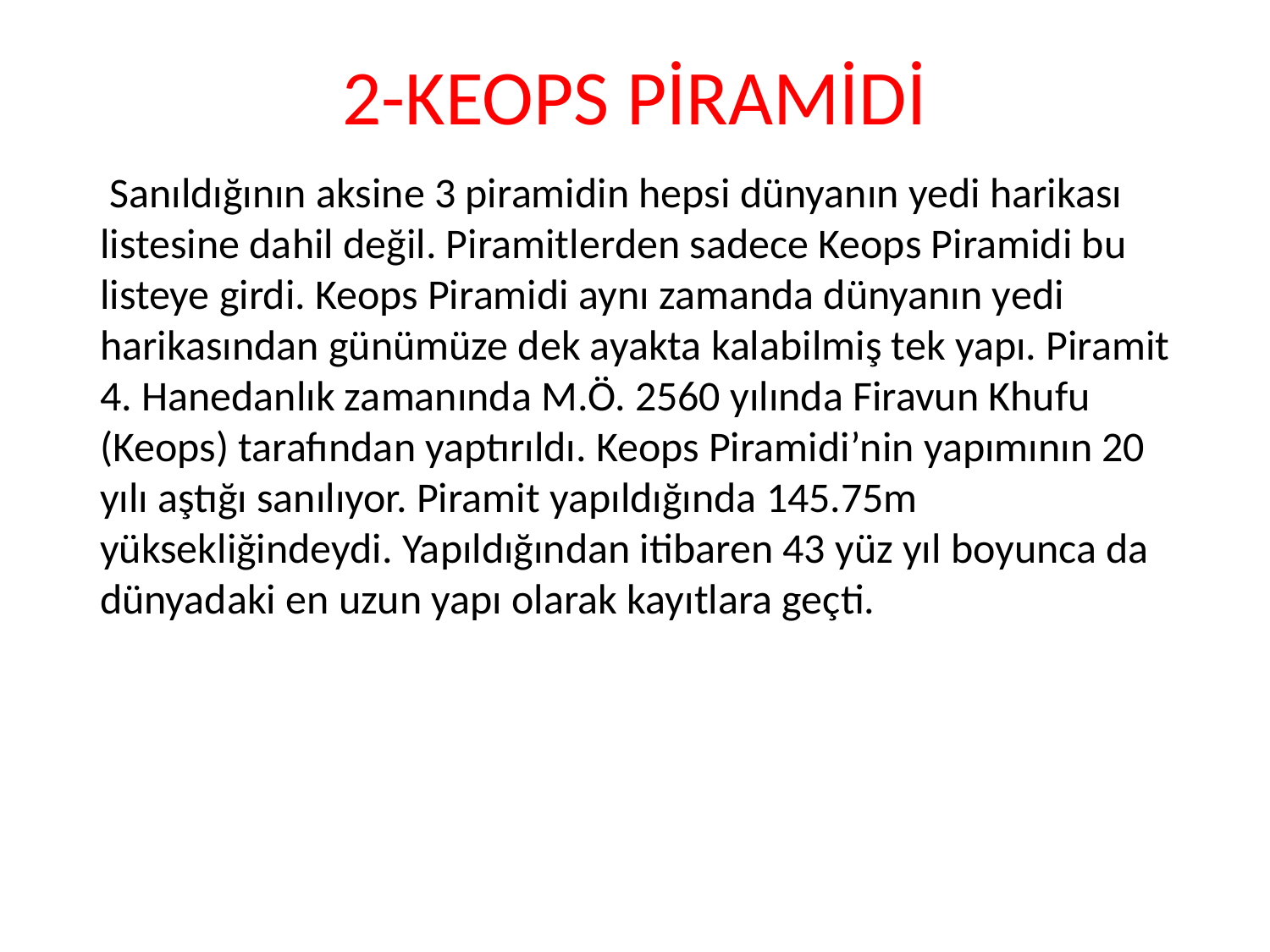

# 2-KEOPS PİRAMİDİ
      Sanıldığının aksine 3 piramidin hepsi dünyanın yedi harikası listesine dahil değil. Piramitlerden sadece Keops Piramidi bu listeye girdi. Keops Piramidi aynı zamanda dünyanın yedi harikasından günümüze dek ayakta kalabilmiş tek yapı. Piramit 4. Hanedanlık zamanında M.Ö. 2560 yılında Firavun Khufu (Keops) tarafından yaptırıldı. Keops Piramidi’nin yapımının 20 yılı aştığı sanılıyor. Piramit yapıldığında 145.75m yüksekliğindeydi. Yapıldığından itibaren 43 yüz yıl boyunca da dünyadaki en uzun yapı olarak kayıtlara geçti.